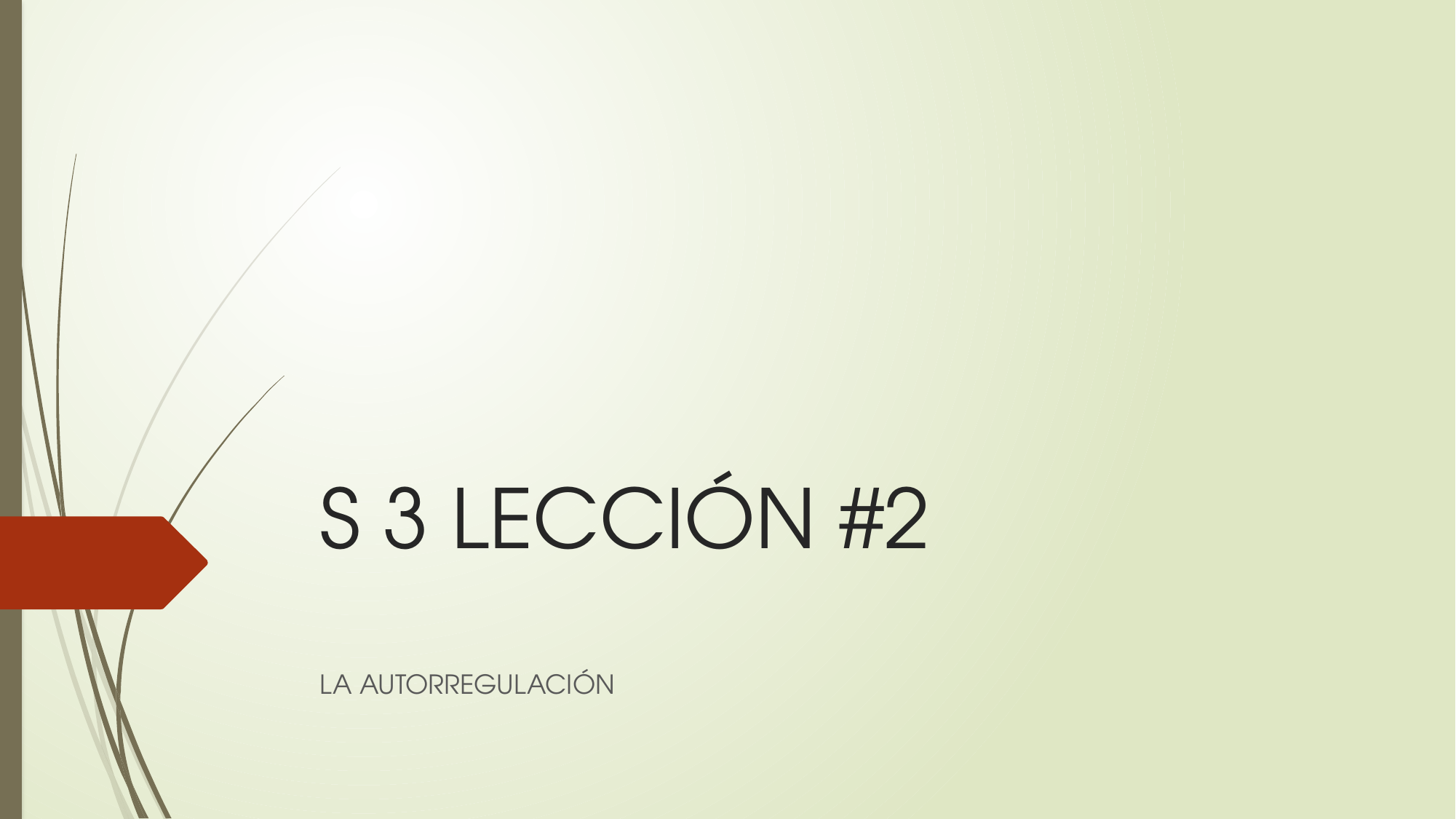

# S 3 LECCIÓN #2

LA AUTORREGULACIÓN